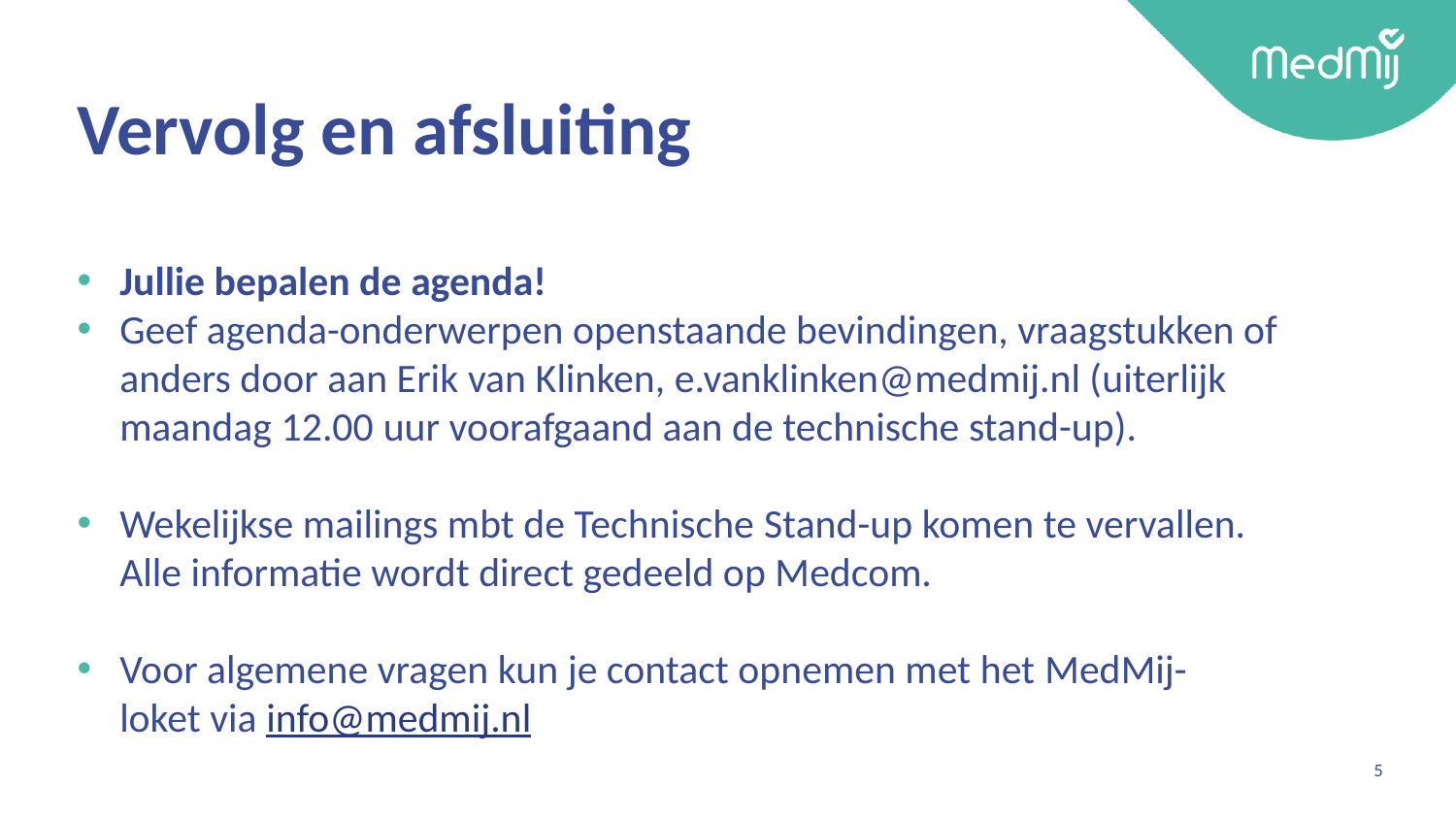

# Vervolg en afsluiting

Jullie bepalen de agenda!
Geef agenda-onderwerpen openstaande bevindingen, vraagstukken of anders door aan Erik van Klinken, e.vanklinken@medmij.nl (uiterlijk maandag 12.00 uur voorafgaand aan de technische stand-up).​

Wekelijkse mailings mbt de Technische Stand-up komen te vervallen. Alle informatie wordt direct gedeeld op Medcom.

Voor algemene vragen kun je contact opnemen met het MedMij-loket via info@medmij.nl
5